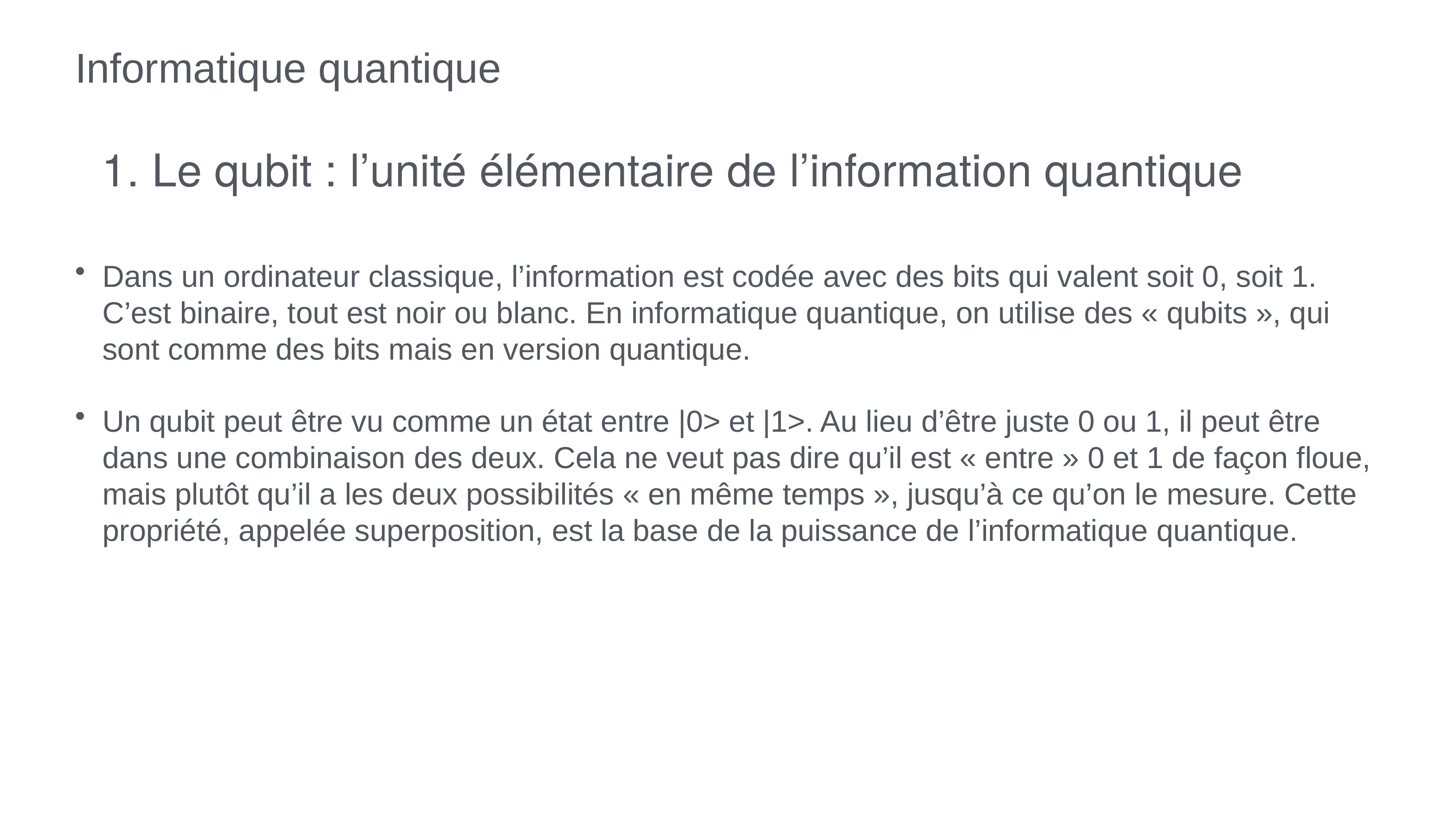

# Informatique quantique
1. Le qubit : l’unité élémentaire de l’information quantique
Dans un ordinateur classique, l’information est codée avec des bits qui valent soit 0, soit 1. C’est binaire, tout est noir ou blanc. En informatique quantique, on utilise des « qubits », qui sont comme des bits mais en version quantique.
Un qubit peut être vu comme un état entre |0> et |1>. Au lieu d’être juste 0 ou 1, il peut être dans une combinaison des deux. Cela ne veut pas dire qu’il est « entre » 0 et 1 de façon floue, mais plutôt qu’il a les deux possibilités « en même temps », jusqu’à ce qu’on le mesure. Cette propriété, appelée superposition, est la base de la puissance de l’informatique quantique.